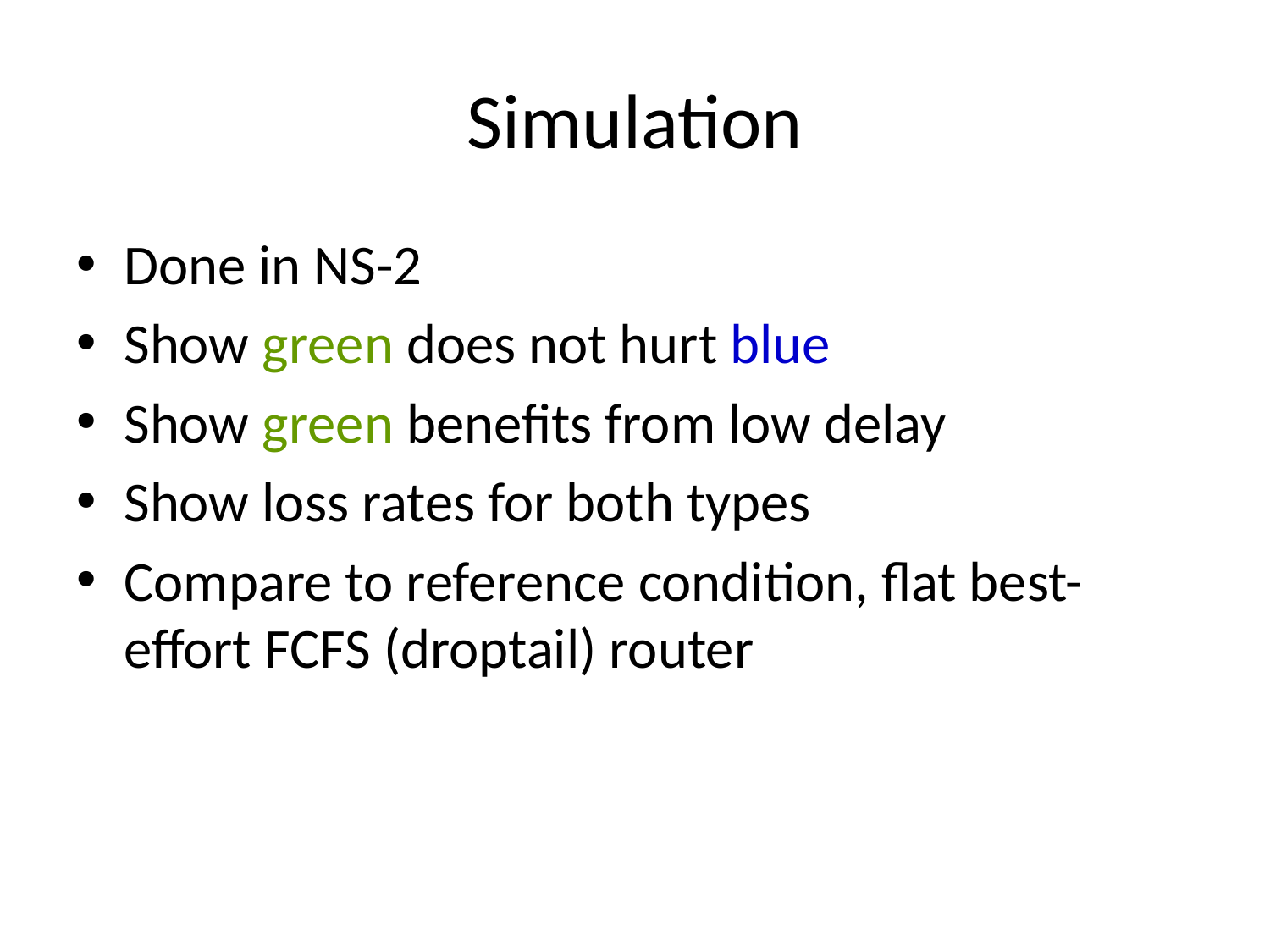

# Simulation
Done in NS-2
Show green does not hurt blue
Show green benefits from low delay
Show loss rates for both types
Compare to reference condition, flat best-effort FCFS (droptail) router